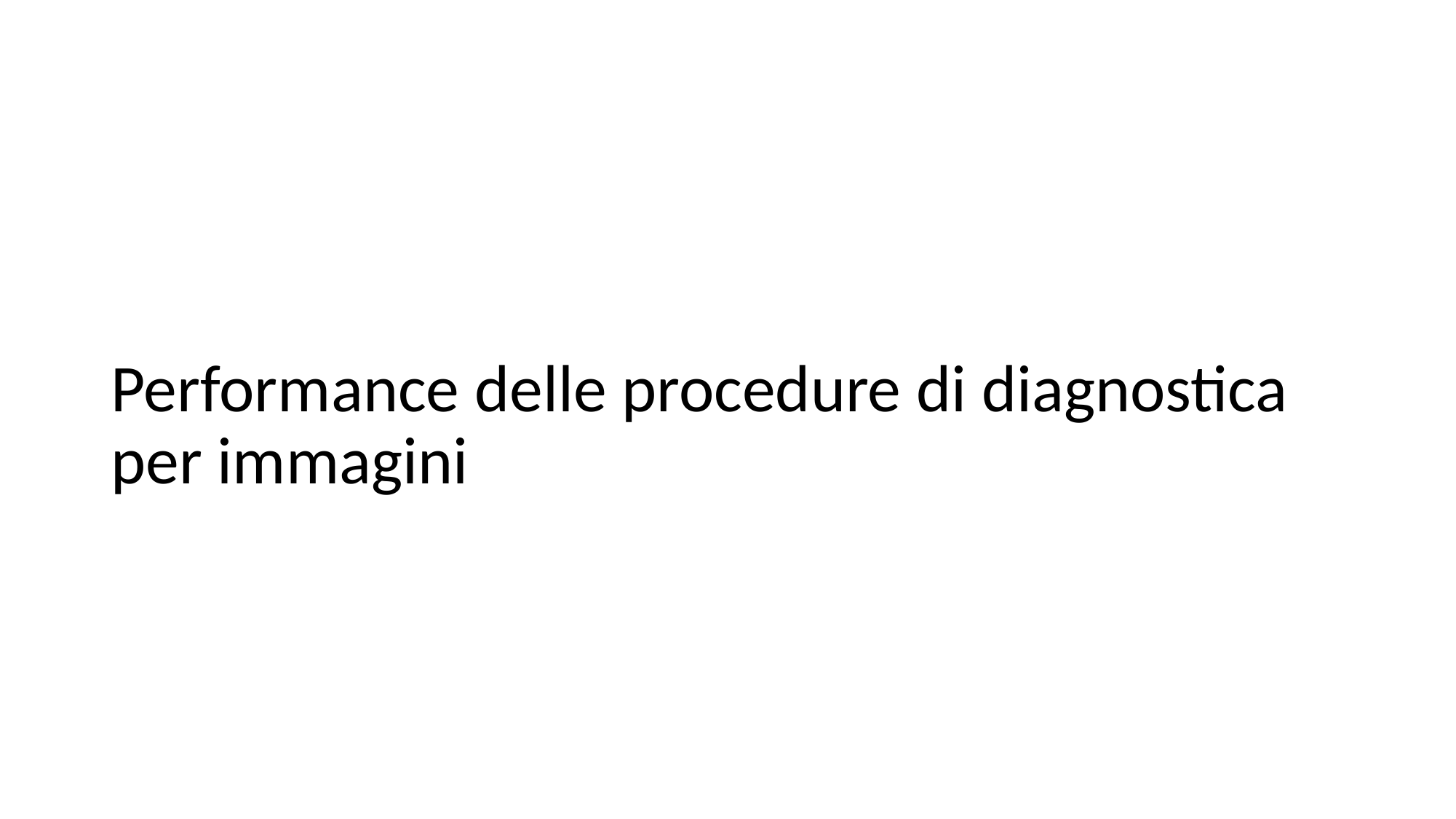

# Performance delle procedure di diagnostica per immagini